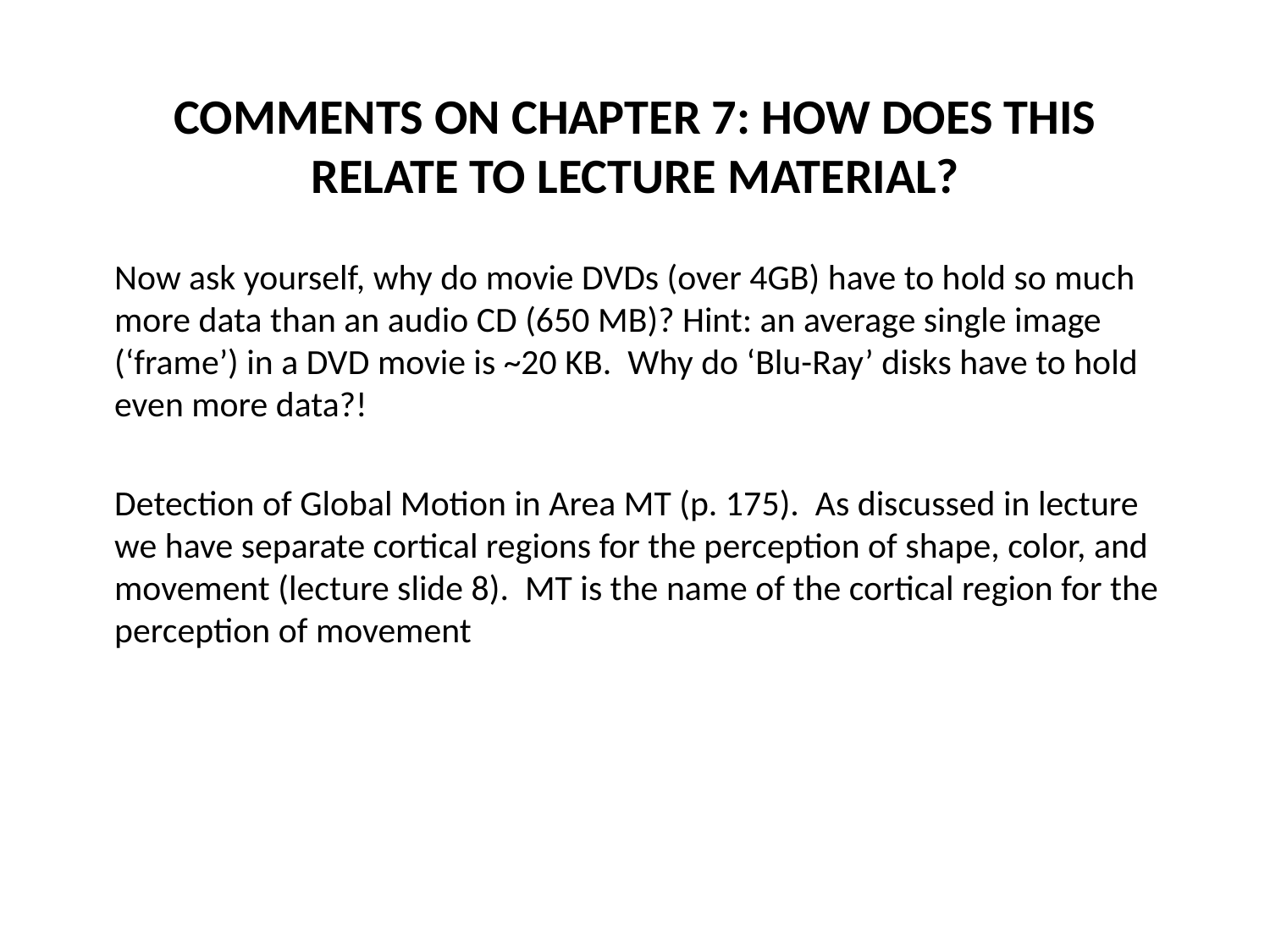

# Comments on Chapter 7: How does this relate to lecture material?
Now ask yourself, why do movie DVDs (over 4GB) have to hold so much more data than an audio CD (650 MB)? Hint: an average single image (‘frame’) in a DVD movie is ~20 KB.  Why do ‘Blu-Ray’ disks have to hold even more data?!

Detection of Global Motion in Area MT (p. 175).  As discussed in lecture we have separate cortical regions for the perception of shape, color, and movement (lecture slide 8).  MT is the name of the cortical region for the perception of movement